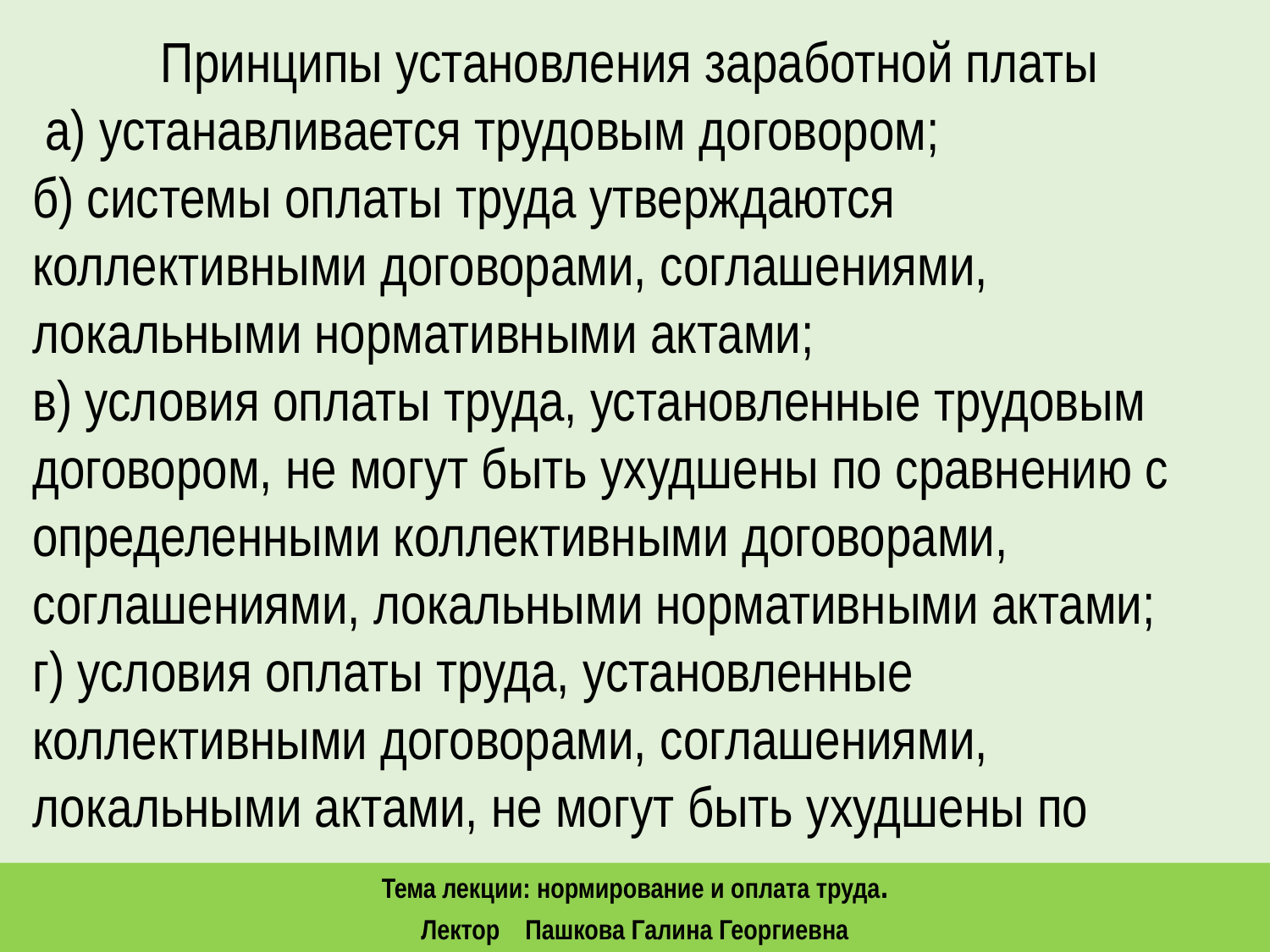

Принципы установления заработной платы
 а) устанавливается трудовым договором;
б) системы оплаты труда утверждаются коллективными договорами, соглашениями, локальными нормативными актами;
в) условия оплаты труда, установленные трудовым договором, не могут быть ухудшены по сравнению с определенными коллективными договорами, соглашениями, локальными нормативными актами;
г) условия оплаты труда, установленные коллективными договорами, соглашениями, локальными актами, не могут быть ухудшены по

Тема лекции: нормирование и оплата труда.
Лектор    Пашкова Галина Георгиевна